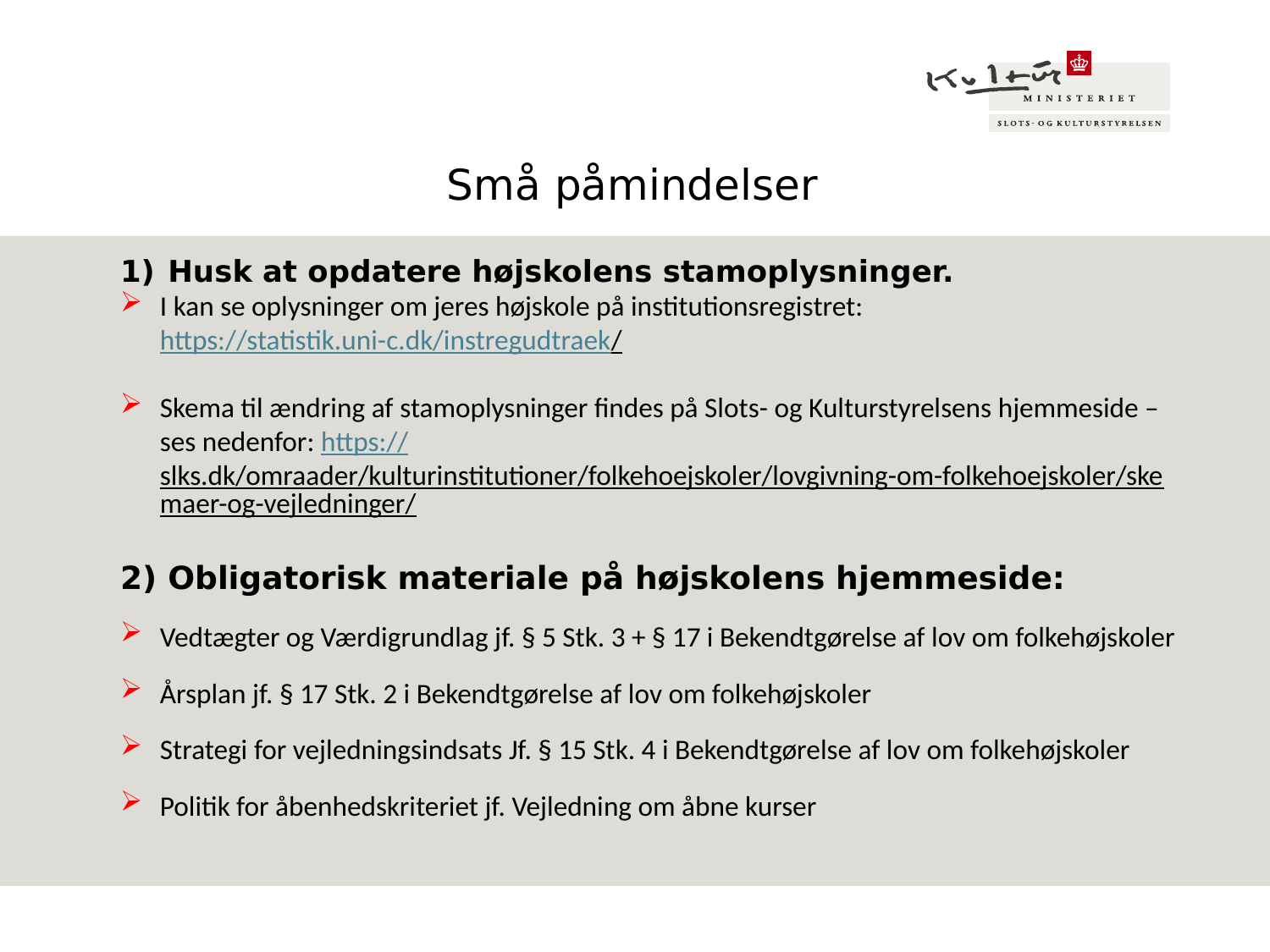

# Små påmindelser
Husk at opdatere højskolens stamoplysninger.
I kan se oplysninger om jeres højskole på institutionsregistret: https://statistik.uni-c.dk/instregudtraek/

Skema til ændring af stamoplysninger findes på Slots- og Kulturstyrelsens hjemmeside – ses nedenfor: https://slks.dk/omraader/kulturinstitutioner/folkehoejskoler/lovgivning-om-folkehoejskoler/skemaer-og-vejledninger/
2) Obligatorisk materiale på højskolens hjemmeside:
Vedtægter og Værdigrundlag jf. § 5 Stk. 3 + § 17 i Bekendtgørelse af lov om folkehøjskoler
Årsplan jf. § 17 Stk. 2 i Bekendtgørelse af lov om folkehøjskoler
Strategi for vejledningsindsats Jf. § 15 Stk. 4 i Bekendtgørelse af lov om folkehøjskoler
Politik for åbenhedskriteriet jf. Vejledning om åbne kurser